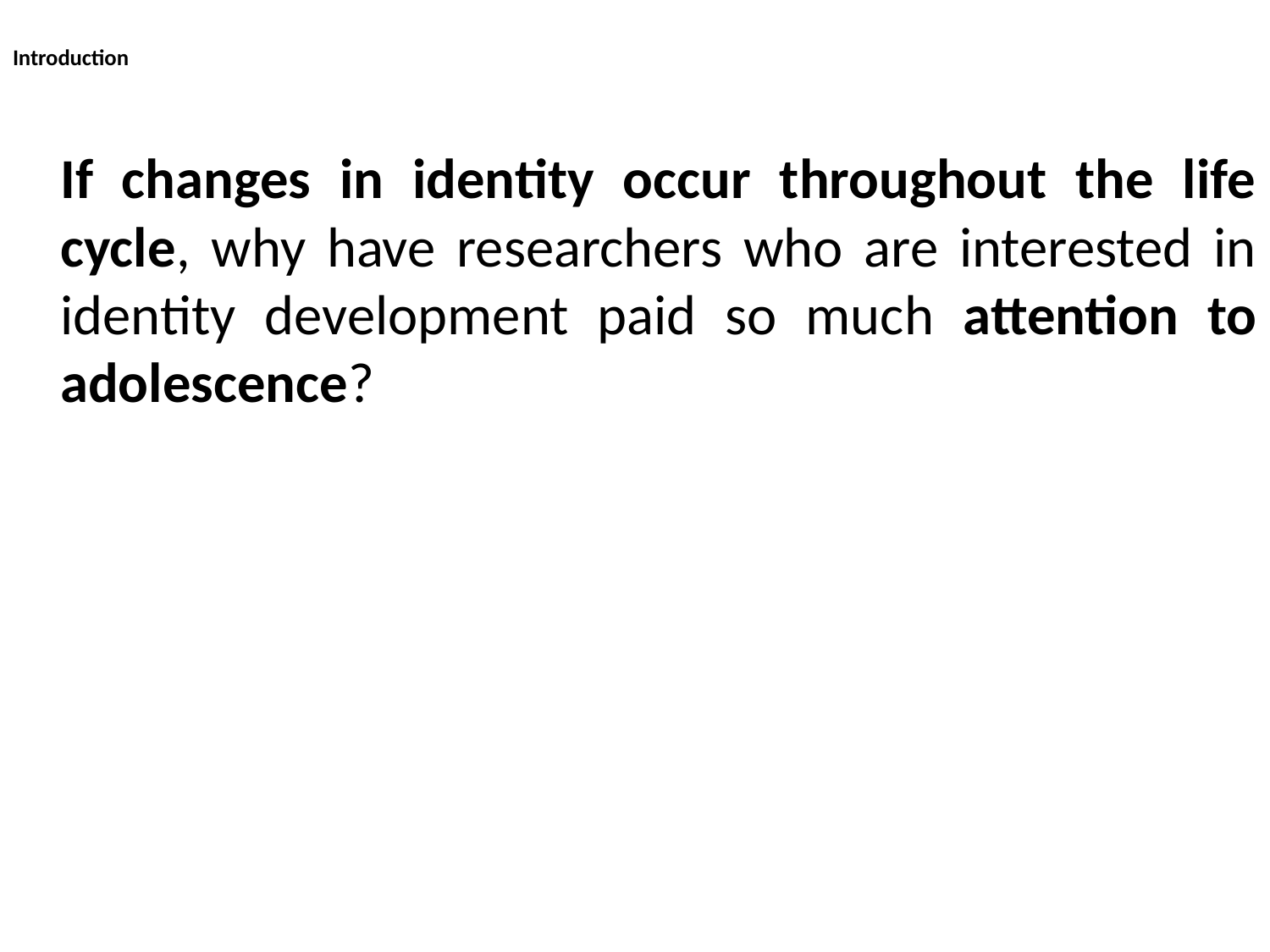

# Introduction
	If changes in identity occur throughout the life cycle, why have researchers who are interested in identity development paid so much attention to adolescence?